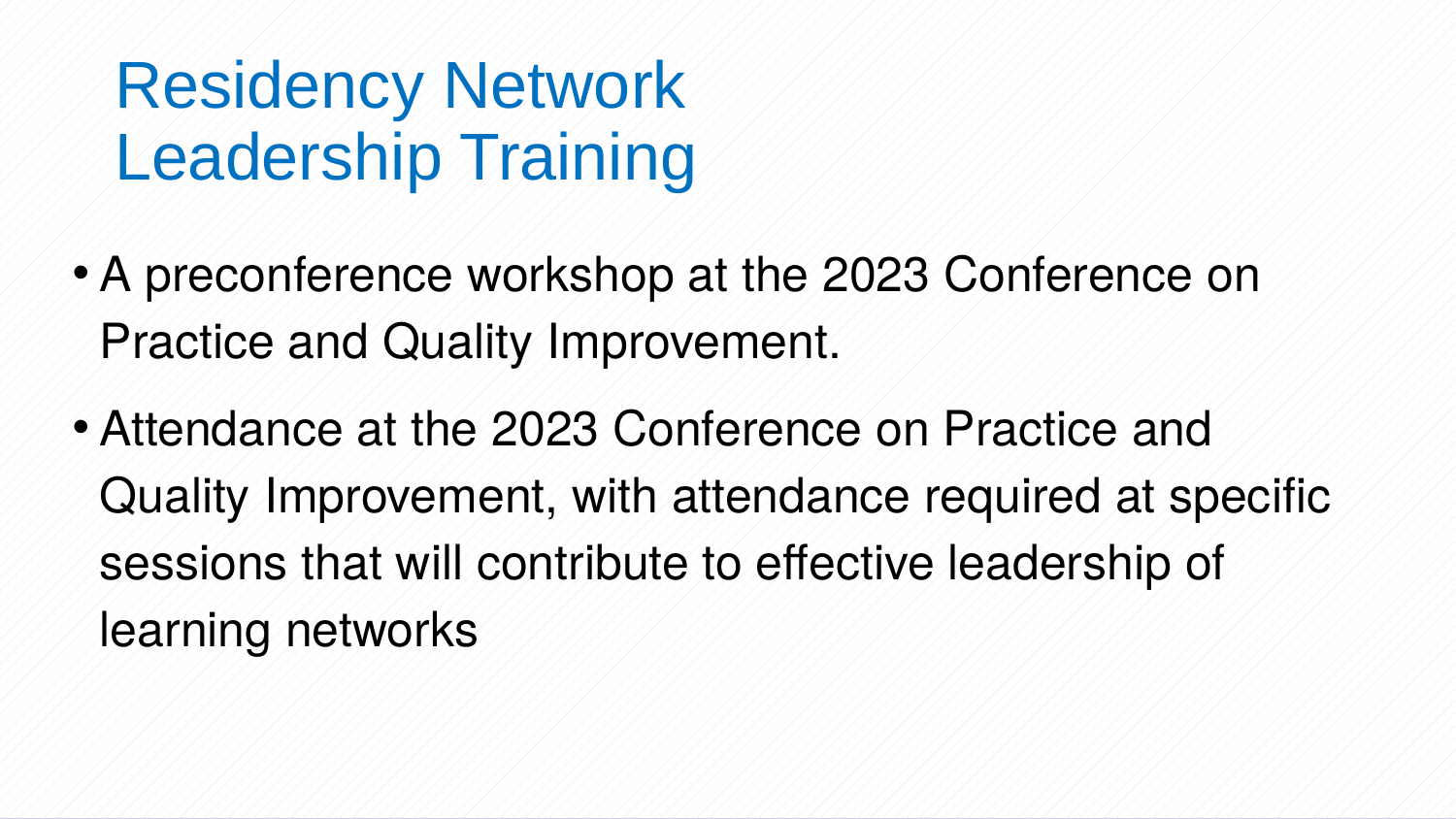

# Residency Network Leadership Training
A preconference workshop at the 2023 Conference on Practice and Quality Improvement.
Attendance at the 2023 Conference on Practice and Quality Improvement, with attendance required at specific sessions that will contribute to effective leadership of learning networks